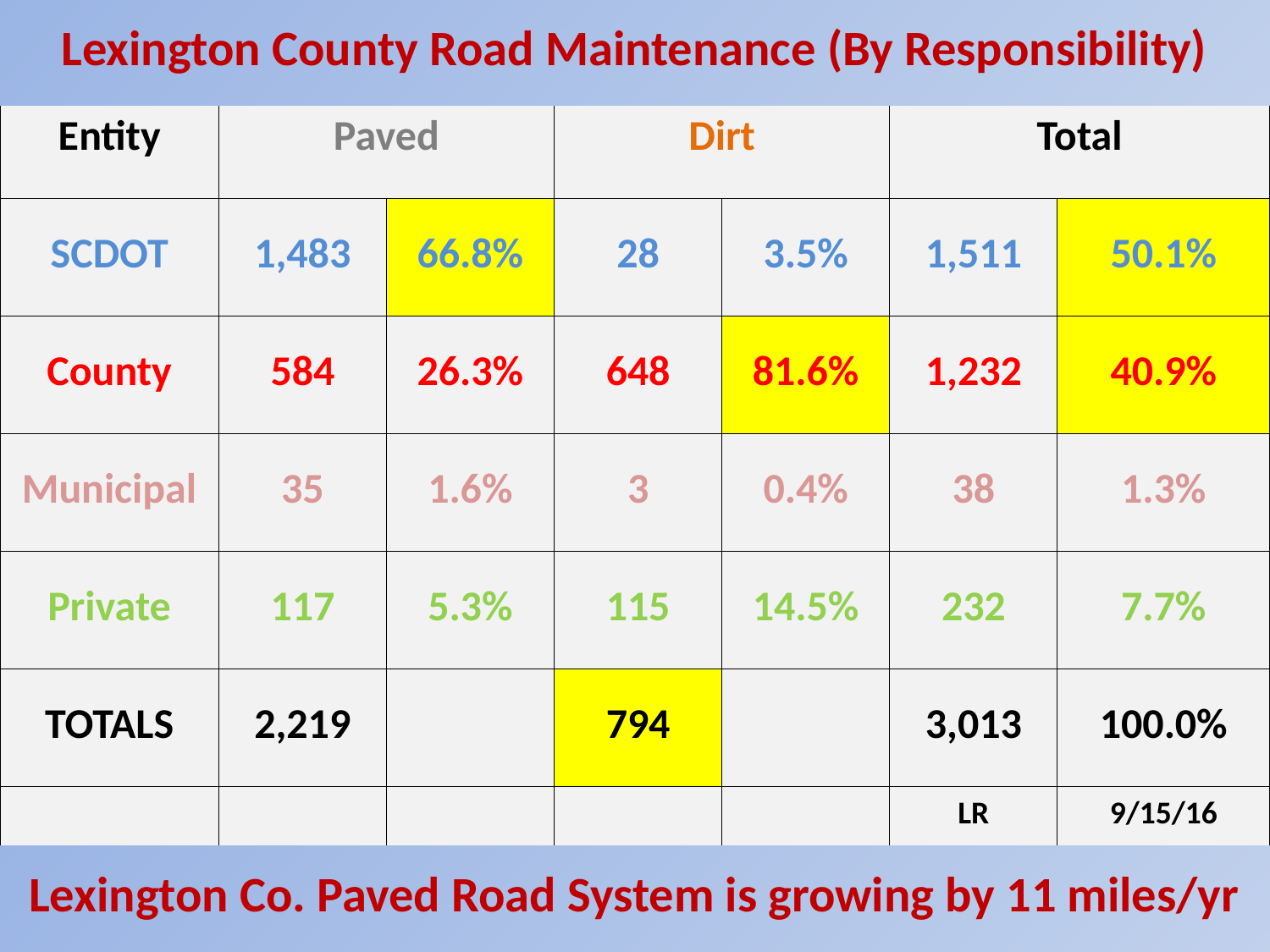

Lexington County Road Maintenance (By Responsibility)
| Entity | Paved |  | Dirt |  | Total |  |
| --- | --- | --- | --- | --- | --- | --- |
| SCDOT | 1,483 | 66.8% | 28 | 3.5% | 1,511 | 50.1% |
| County | 584 | 26.3% | 648 | 81.6% | 1,232 | 40.9% |
| Municipal | 35 | 1.6% | 3 | 0.4% | 38 | 1.3% |
| Private | 117 | 5.3% | 115 | 14.5% | 232 | 7.7% |
| TOTALS | 2,219 |  | 794 |  | 3,013 | 100.0% |
|  |  |  |  |  | LR | 9/15/16 |
Lexington Co. Paved Road System is growing by 11 miles/yr